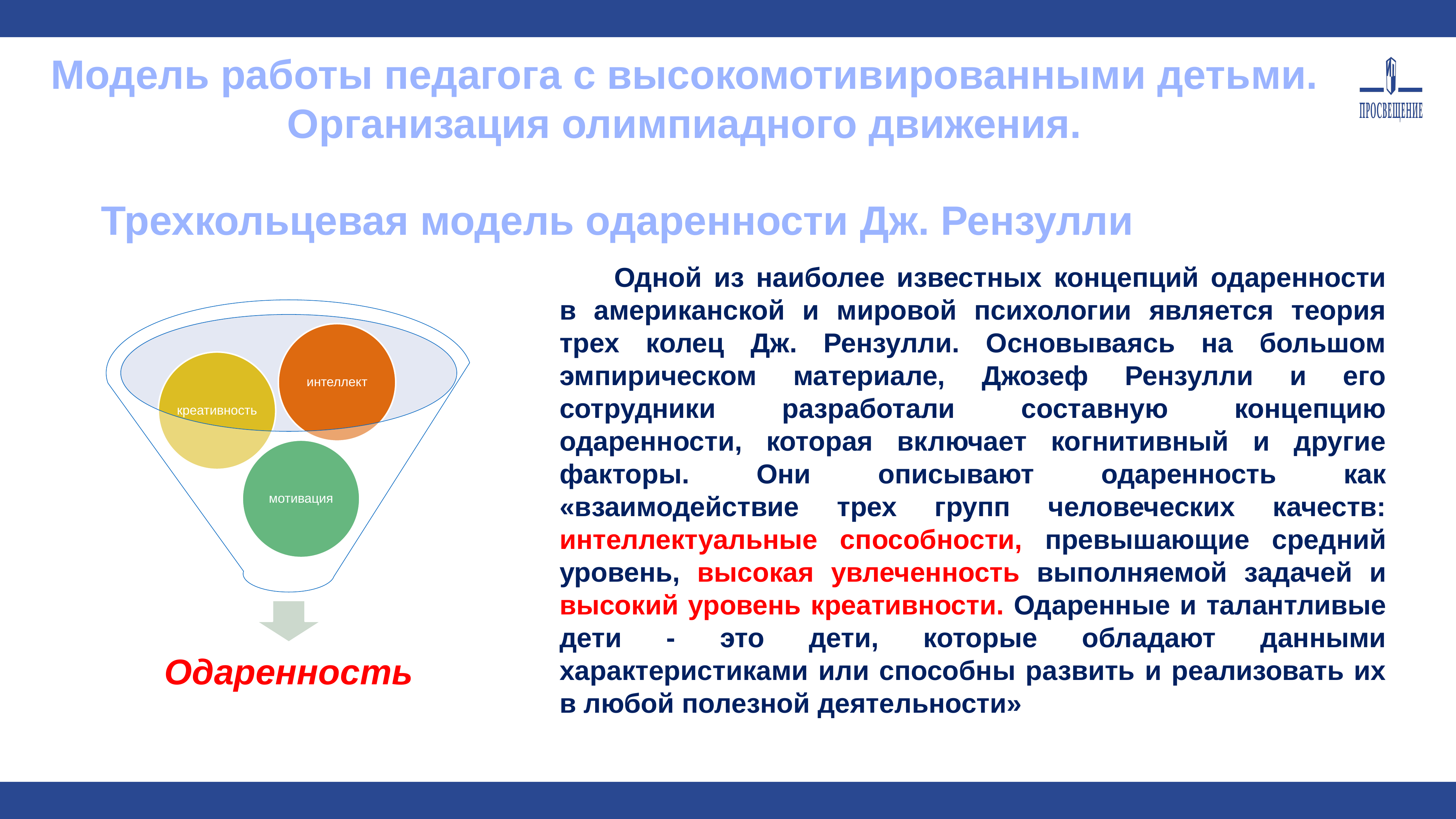

Модель работы педагога с высокомотивированными детьми. Организация олимпиадного движения.
Трехкольцевая модель одаренности Дж. Рензулли
	Одной из наиболее известных концепций одаренности в американской и мировой психологии является теория трех колец Дж. Рензулли. Основываясь на большом эмпирическом материале, Джозеф Рензулли и его сотрудники разработали составную концепцию одаренности, которая включает когнитивный и другие факторы. Они описывают одаренность как «взаимодействие трех групп человеческих качеств: интеллектуальные способности, превышающие средний уровень, высокая увлеченность выполняемой задачей и высокий уровень креативности. Одаренные и талантливые дети - это дети, которые обладают данными характеристиками или способны развить и реализовать их в любой полезной деятельности»
Одаренность
мотивация
креативность
интеллект